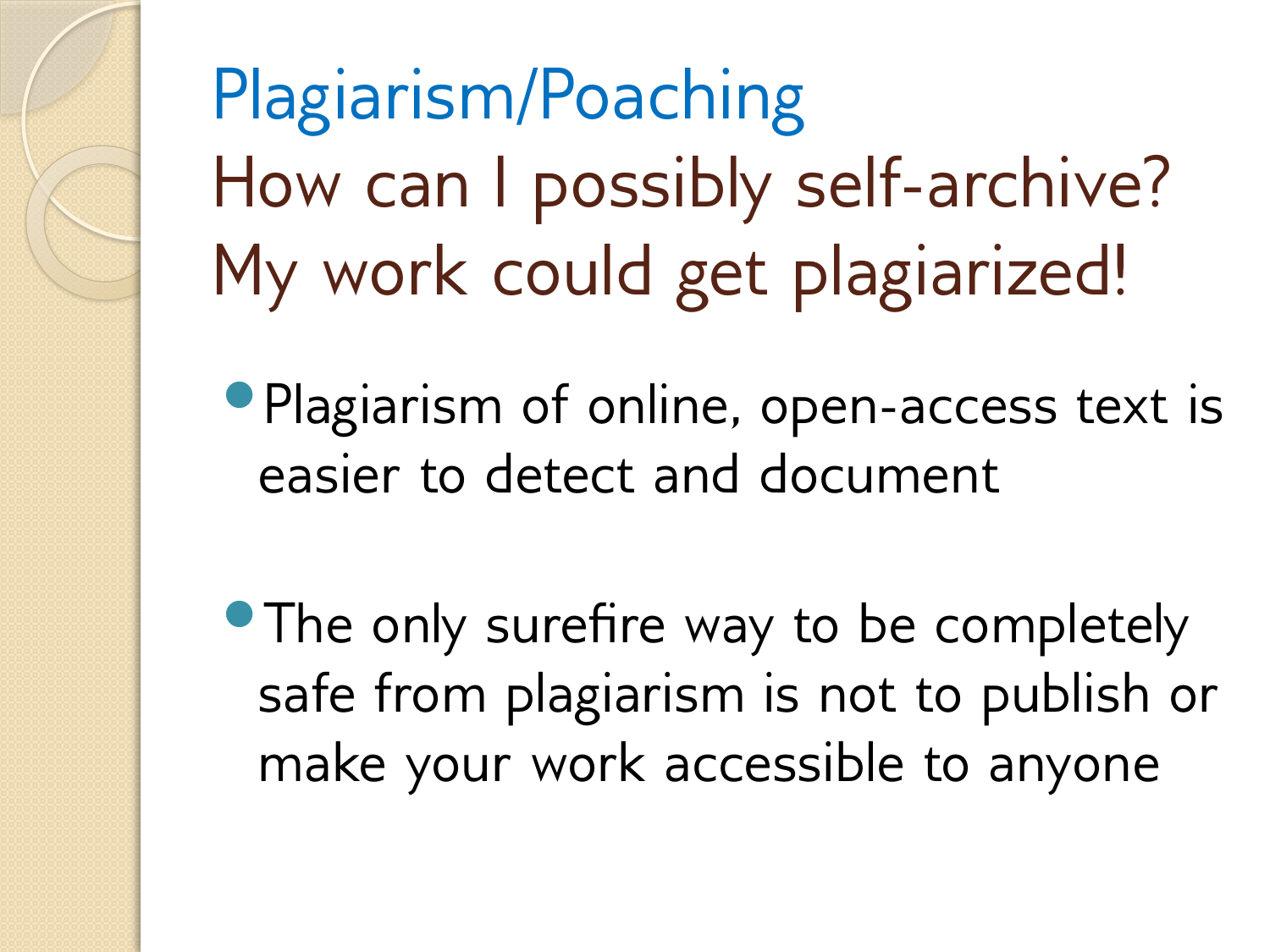

# Plagiarism/Poaching How can I possibly self-archive? My work could get plagiarized!
Plagiarism of online, open-access text is easier to detect and document

The only surefire way to be completely safe from plagiarism is not to publish or make your work accessible to anyone